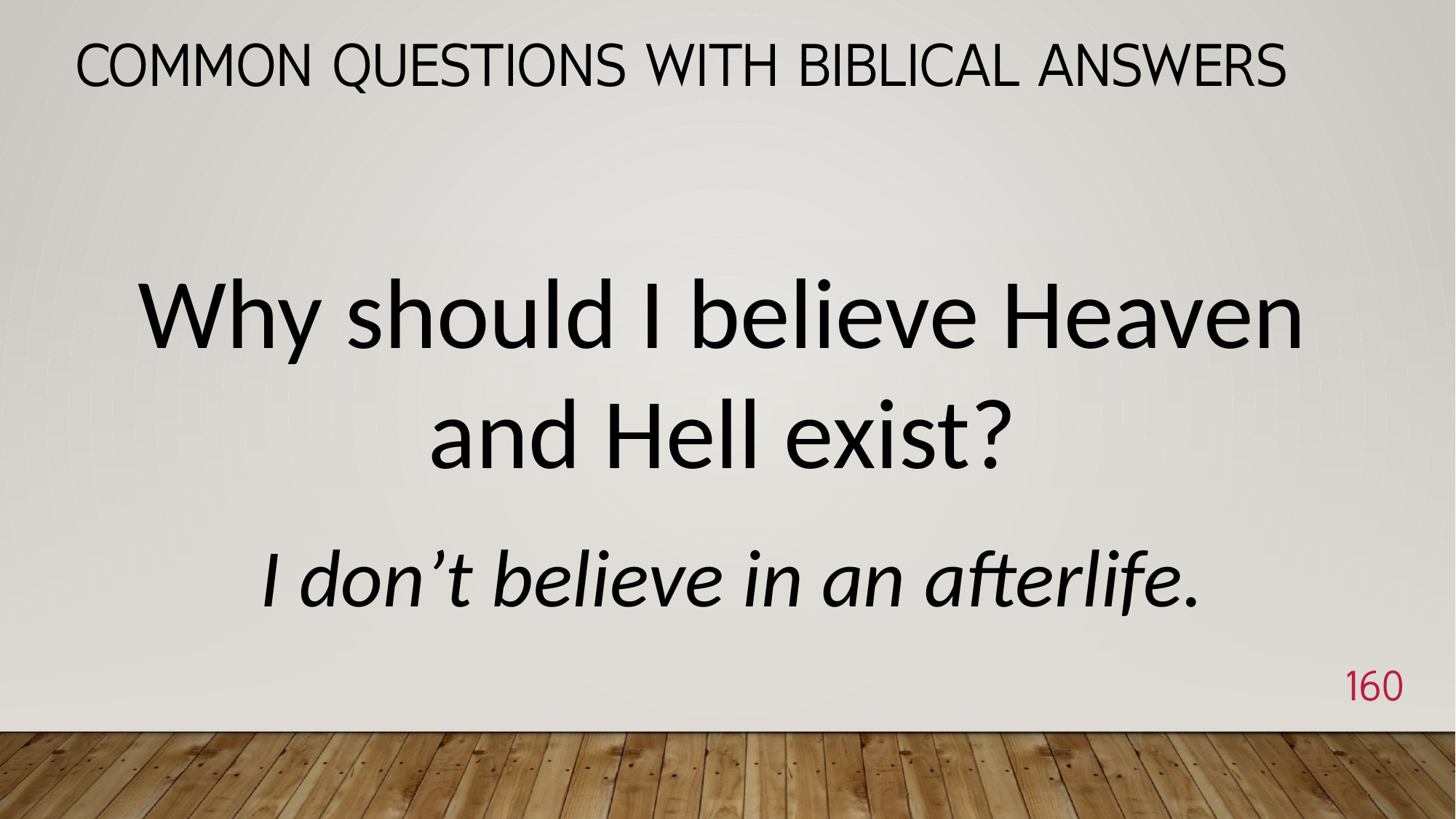

# Common Questions with Biblical Answers
Why should I believe Heaven and Hell exist?
I don’t believe in an afterlife.
160